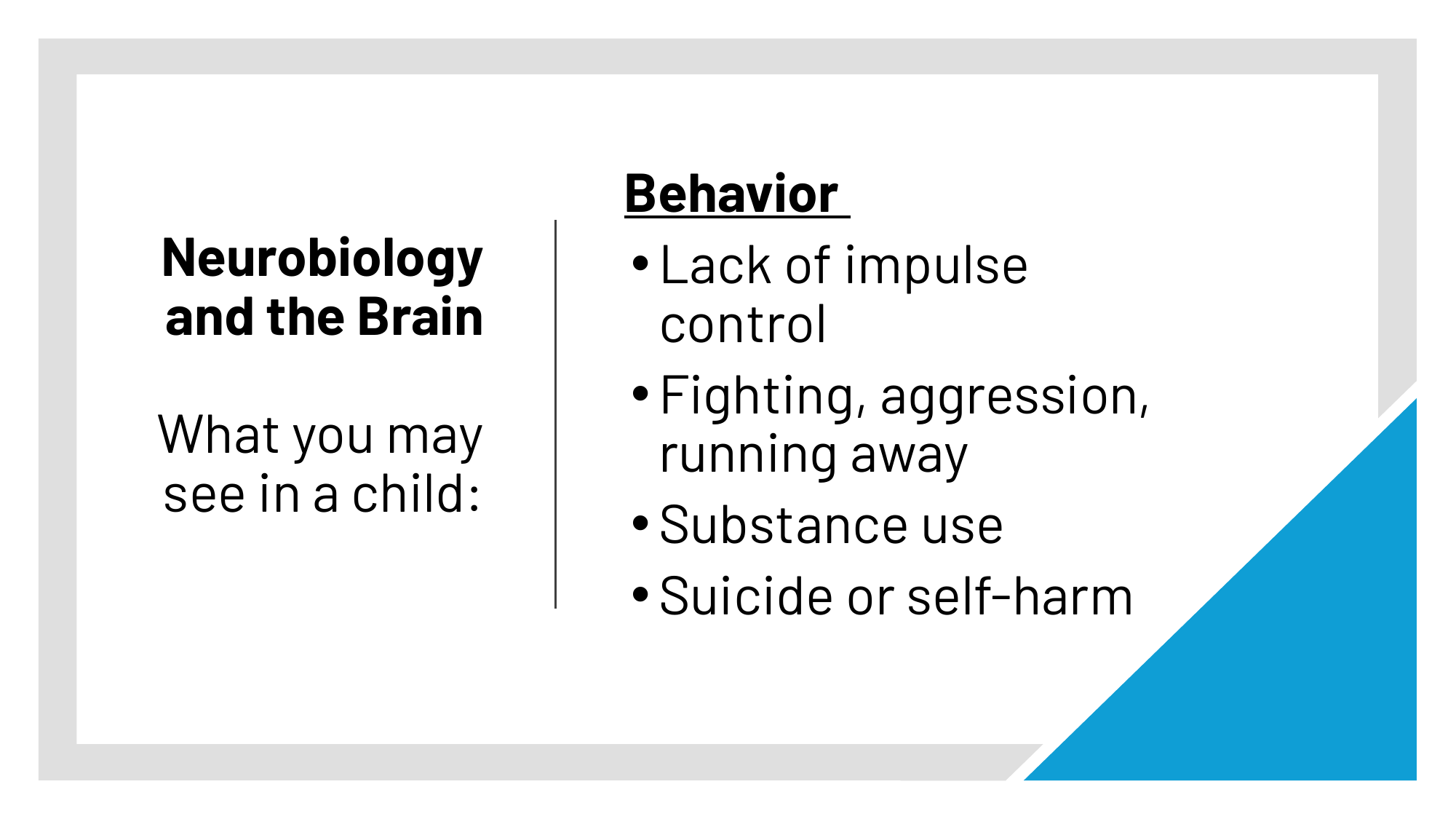

# Neurobiology and the Brain What you may see in a child:
Behavior
Lack of impulse control
Fighting, aggression, running away
Substance use
Suicide or self-harm